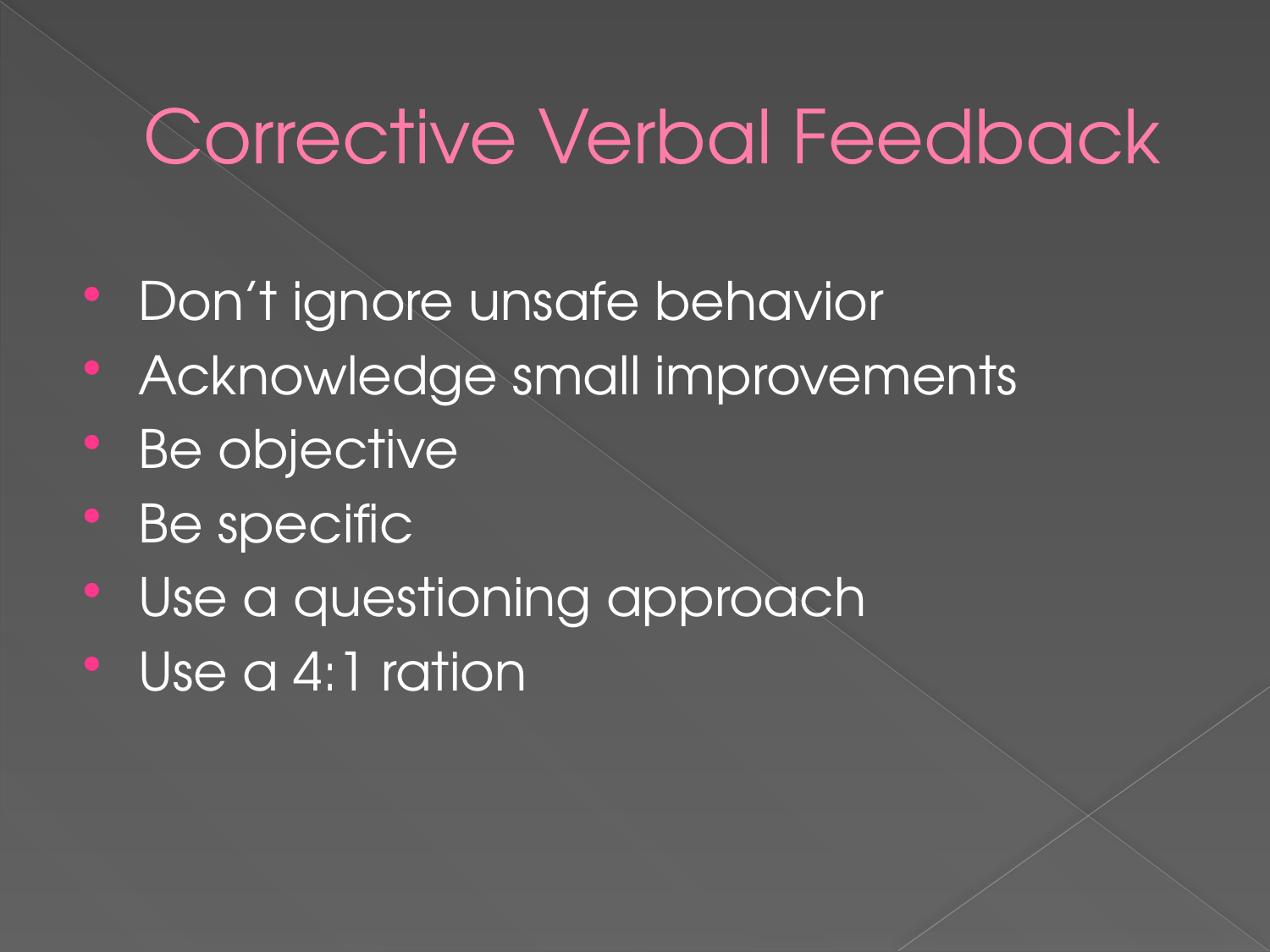

# Corrective Verbal Feedback
Don’t ignore unsafe behavior
Acknowledge small improvements
Be objective
Be specific
Use a questioning approach
Use a 4:1 ration